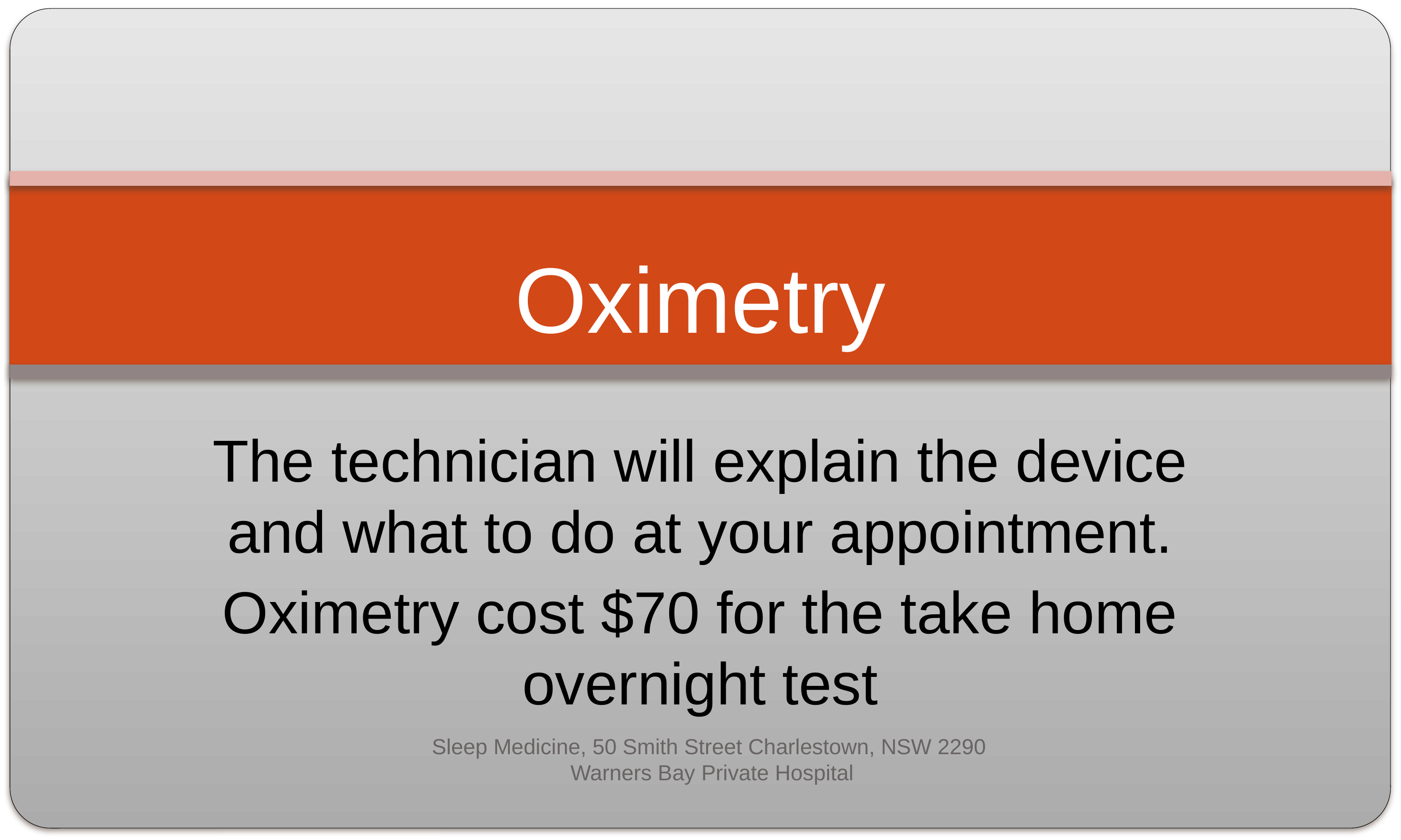

# Oximetry
The technician will explain the device and what to do at your appointment.
Oximetry cost $70 for the take home overnight test
Sleep Medicine, 50 Smith Street Charlestown, NSW 2290
Warners Bay Private Hospital